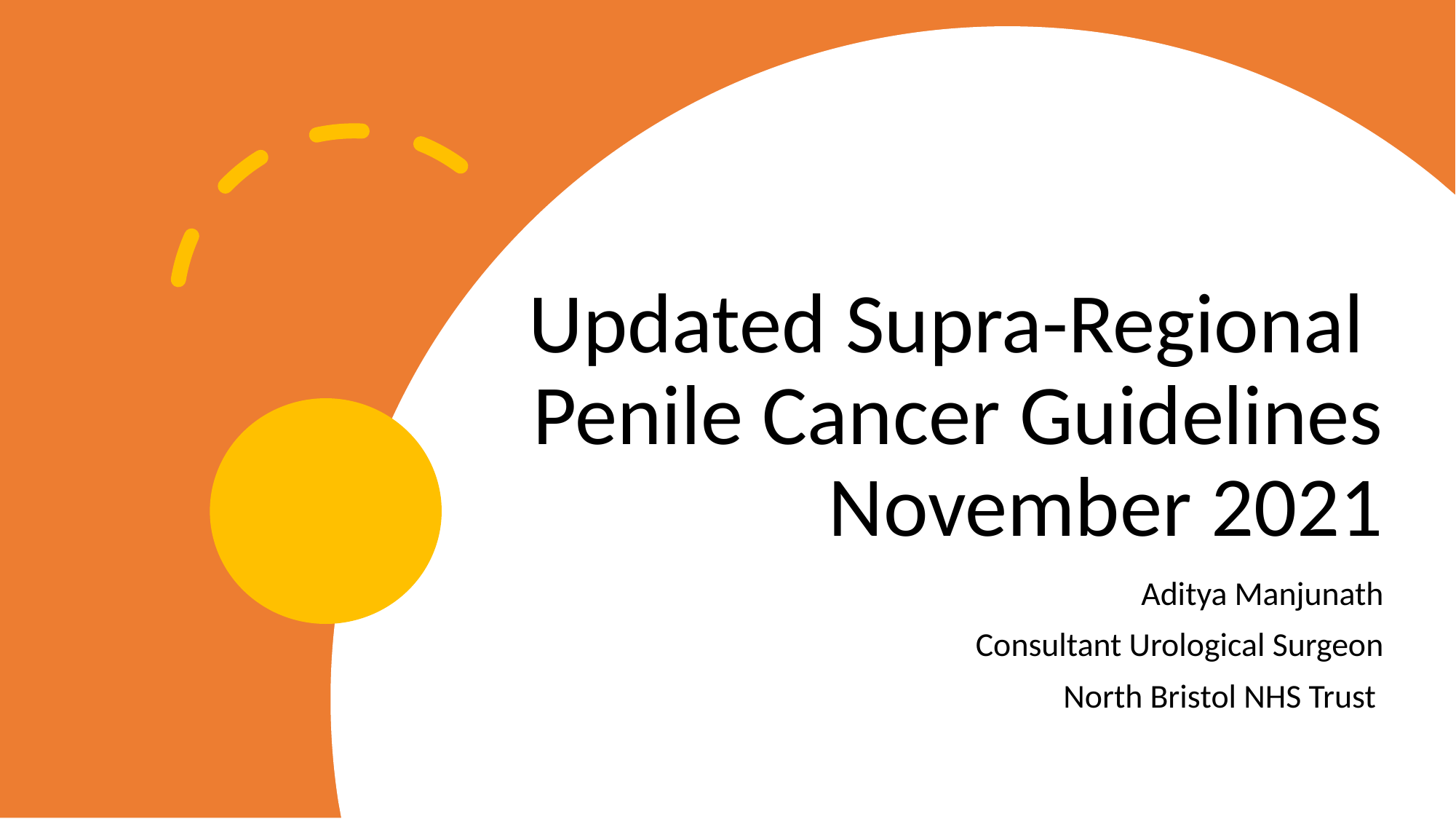

# Updated Supra-Regional Penile Cancer Guidelines November 2021

Aditya Manjunath
Consultant Urological Surgeon
North Bristol NHS Trust